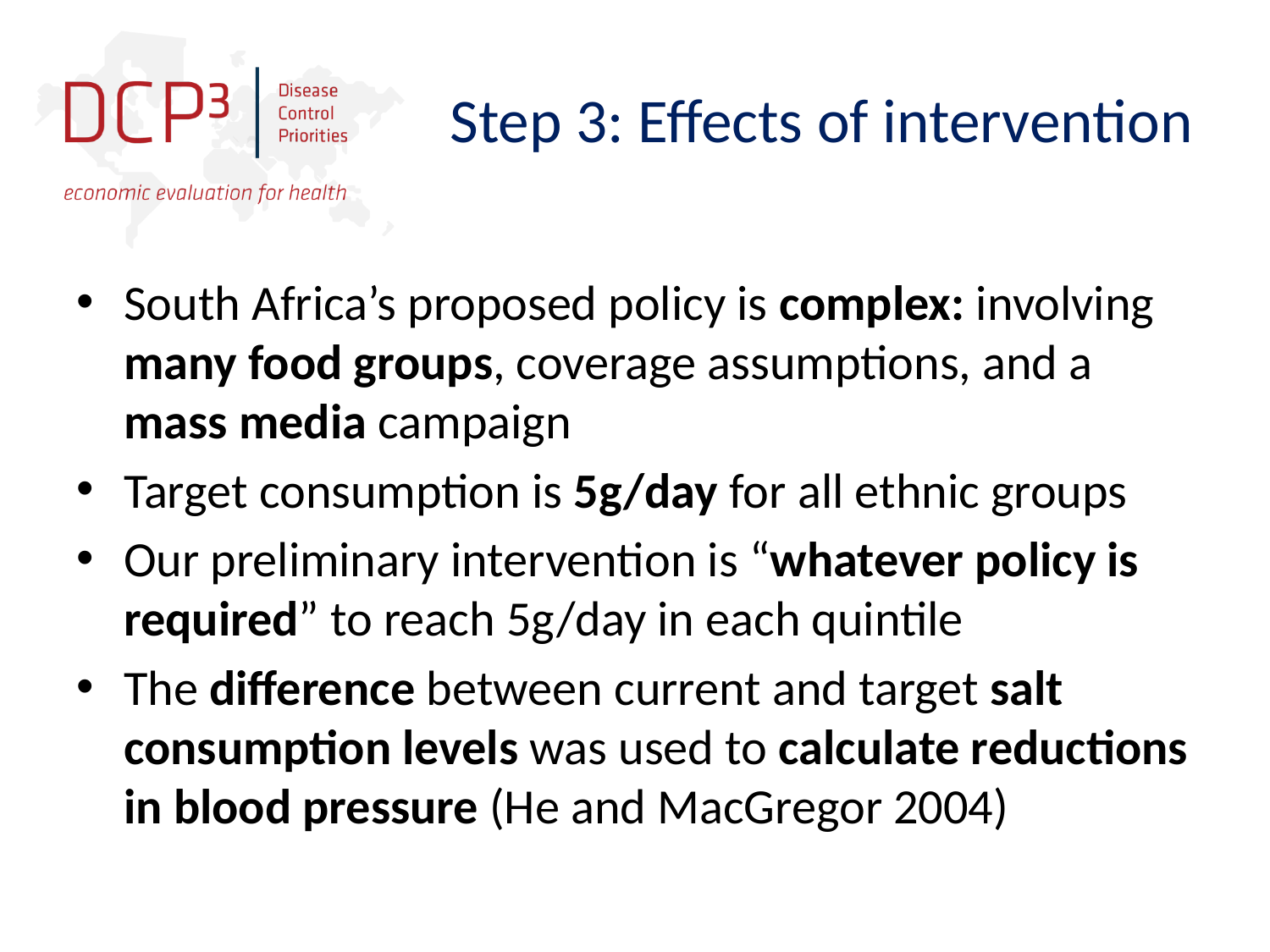

# Step 3: Effects of intervention
South Africa’s proposed policy is complex: involving many food groups, coverage assumptions, and a mass media campaign
Target consumption is 5g/day for all ethnic groups
Our preliminary intervention is “whatever policy is required” to reach 5g/day in each quintile
The difference between current and target salt consumption levels was used to calculate reductions in blood pressure (He and MacGregor 2004)